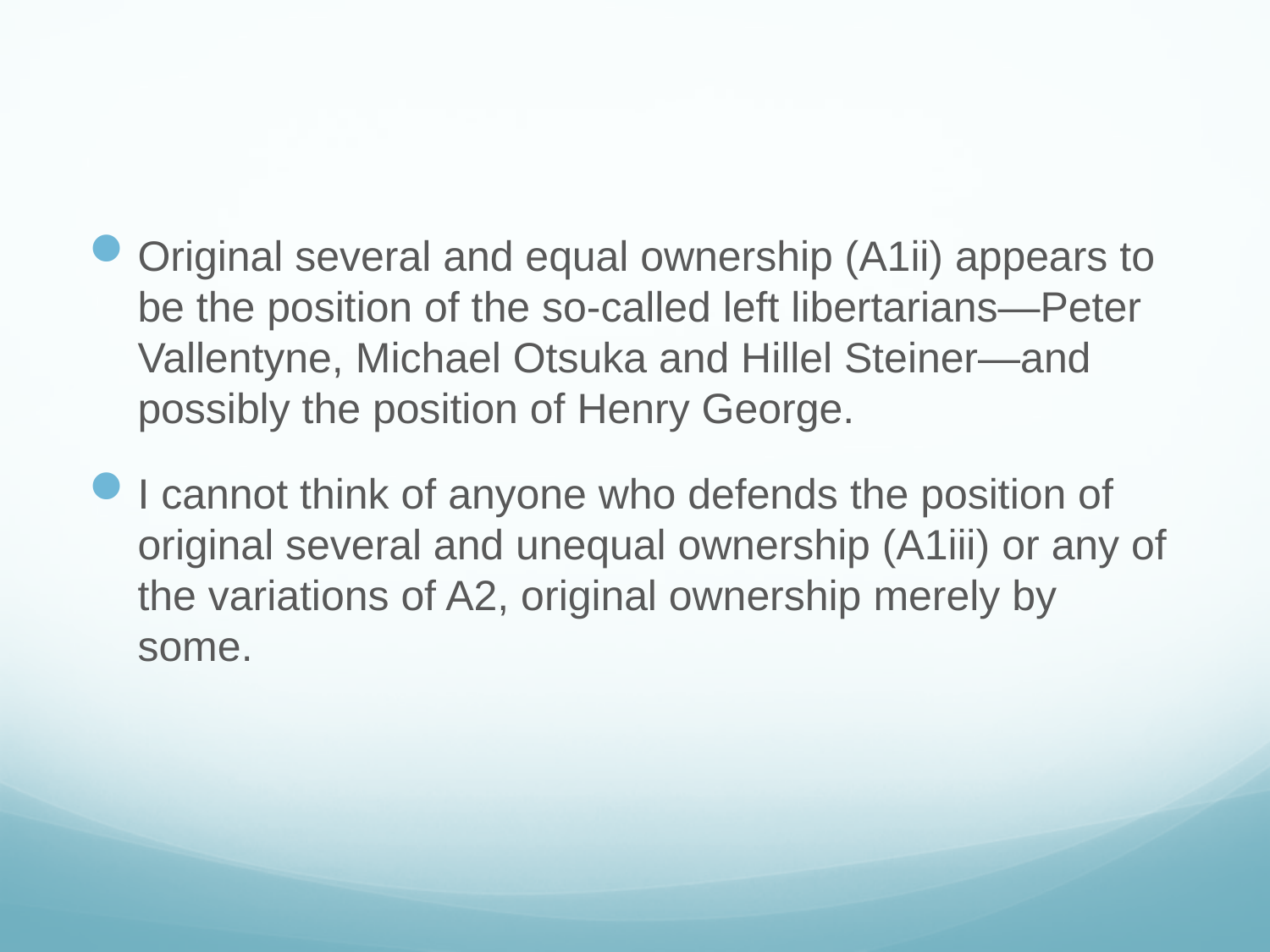

#
Original several and equal ownership (A1ii) appears to be the position of the so-called left libertarians—Peter Vallentyne, Michael Otsuka and Hillel Steiner—and possibly the position of Henry George.
I cannot think of anyone who defends the position of original several and unequal ownership (A1iii) or any of the variations of A2, original ownership merely by some.